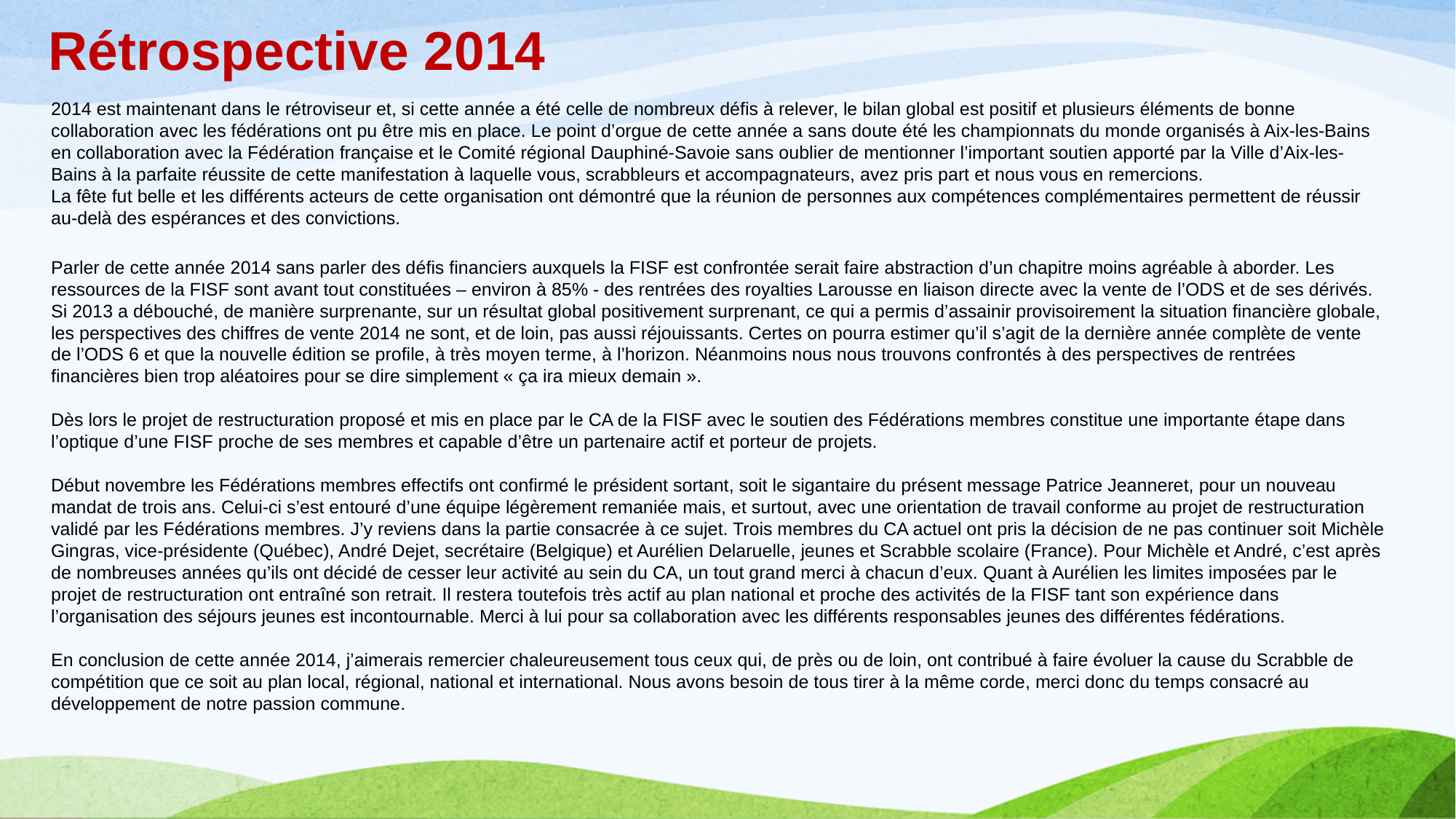

# Rétrospective 2014
2014 est maintenant dans le rétroviseur et, si cette année a été celle de nombreux défis à relever, le bilan global est positif et plusieurs éléments de bonne collaboration avec les fédérations ont pu être mis en place. Le point d’orgue de cette année a sans doute été les championnats du monde organisés à Aix-les-Bains en collaboration avec la Fédération française et le Comité régional Dauphiné-Savoie sans oublier de mentionner l’important soutien apporté par la Ville d’Aix-les-Bains à la parfaite réussite de cette manifestation à laquelle vous, scrabbleurs et accompagnateurs, avez pris part et nous vous en remercions.
La fête fut belle et les différents acteurs de cette organisation ont démontré que la réunion de personnes aux compétences complémentaires permettent de réussir au-delà des espérances et des convictions.
Parler de cette année 2014 sans parler des défis financiers auxquels la FISF est confrontée serait faire abstraction d’un chapitre moins agréable à aborder. Les ressources de la FISF sont avant tout constituées – environ à 85% - des rentrées des royalties Larousse en liaison directe avec la vente de l’ODS et de ses dérivés. Si 2013 a débouché, de manière surprenante, sur un résultat global positivement surprenant, ce qui a permis d’assainir provisoirement la situation financière globale, les perspectives des chiffres de vente 2014 ne sont, et de loin, pas aussi réjouissants. Certes on pourra estimer qu’il s’agit de la dernière année complète de vente de l’ODS 6 et que la nouvelle édition se profile, à très moyen terme, à l’horizon. Néanmoins nous nous trouvons confrontés à des perspectives de rentrées financières bien trop aléatoires pour se dire simplement « ça ira mieux demain ».
Dès lors le projet de restructuration proposé et mis en place par le CA de la FISF avec le soutien des Fédérations membres constitue une importante étape dans l’optique d’une FISF proche de ses membres et capable d’être un partenaire actif et porteur de projets.
Début novembre les Fédérations membres effectifs ont confirmé le président sortant, soit le sigantaire du présent message Patrice Jeanneret, pour un nouveau mandat de trois ans. Celui-ci s’est entouré d’une équipe légèrement remaniée mais, et surtout, avec une orientation de travail conforme au projet de restructuration validé par les Fédérations membres. J’y reviens dans la partie consacrée à ce sujet. Trois membres du CA actuel ont pris la décision de ne pas continuer soit Michèle Gingras, vice-présidente (Québec), André Dejet, secrétaire (Belgique) et Aurélien Delaruelle, jeunes et Scrabble scolaire (France). Pour Michèle et André, c’est après de nombreuses années qu’ils ont décidé de cesser leur activité au sein du CA, un tout grand merci à chacun d’eux. Quant à Aurélien les limites imposées par le projet de restructuration ont entraîné son retrait. Il restera toutefois très actif au plan national et proche des activités de la FISF tant son expérience dans l’organisation des séjours jeunes est incontournable. Merci à lui pour sa collaboration avec les différents responsables jeunes des différentes fédérations.
En conclusion de cette année 2014, j’aimerais remercier chaleureusement tous ceux qui, de près ou de loin, ont contribué à faire évoluer la cause du Scrabble de compétition que ce soit au plan local, régional, national et international. Nous avons besoin de tous tirer à la même corde, merci donc du temps consacré au développement de notre passion commune.